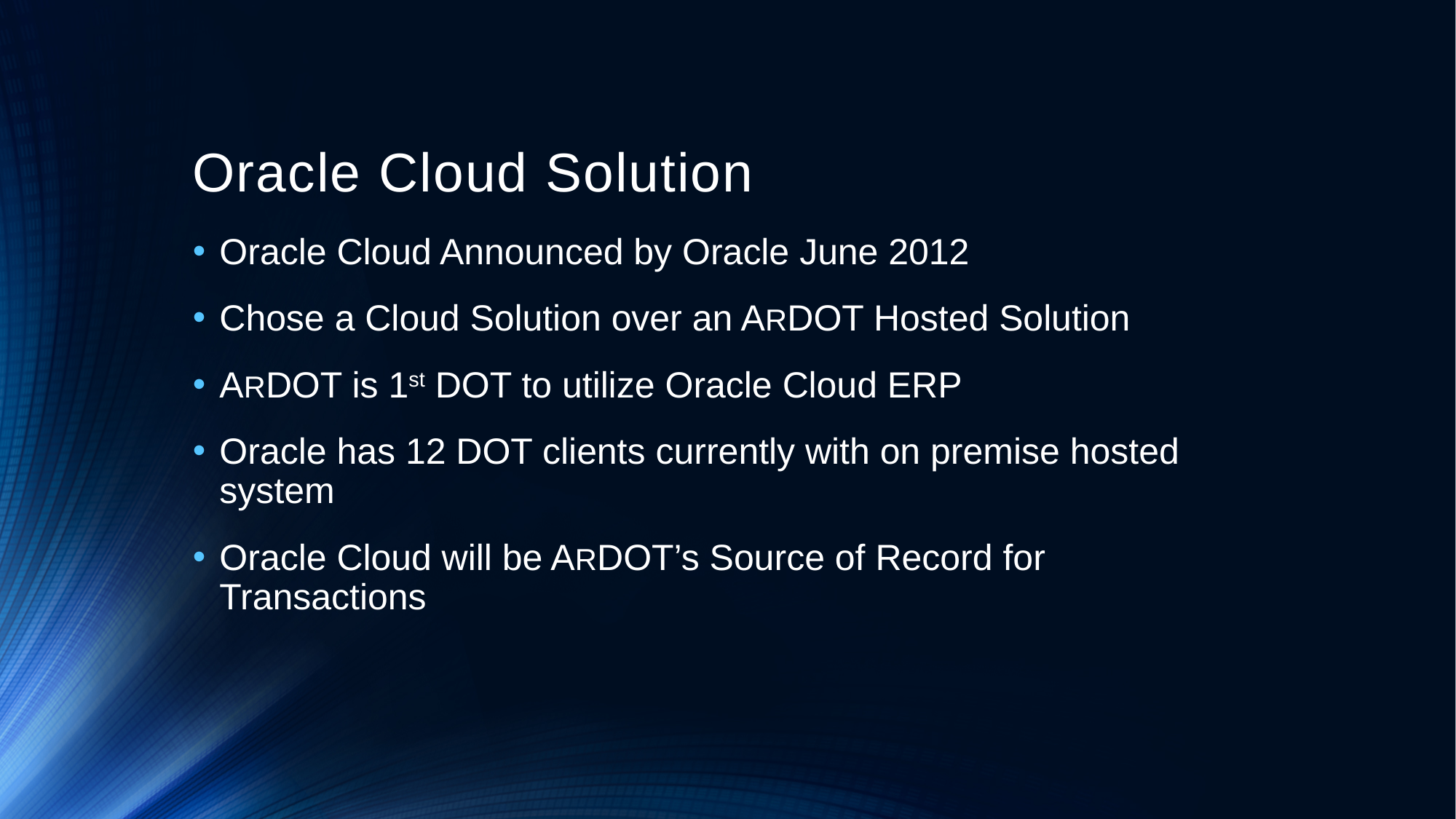

# Oracle Cloud Solution
Oracle Cloud Announced by Oracle June 2012
Chose a Cloud Solution over an ARDOT Hosted Solution
ARDOT is 1st DOT to utilize Oracle Cloud ERP
Oracle has 12 DOT clients currently with on premise hosted system
Oracle Cloud will be ARDOT’s Source of Record for Transactions